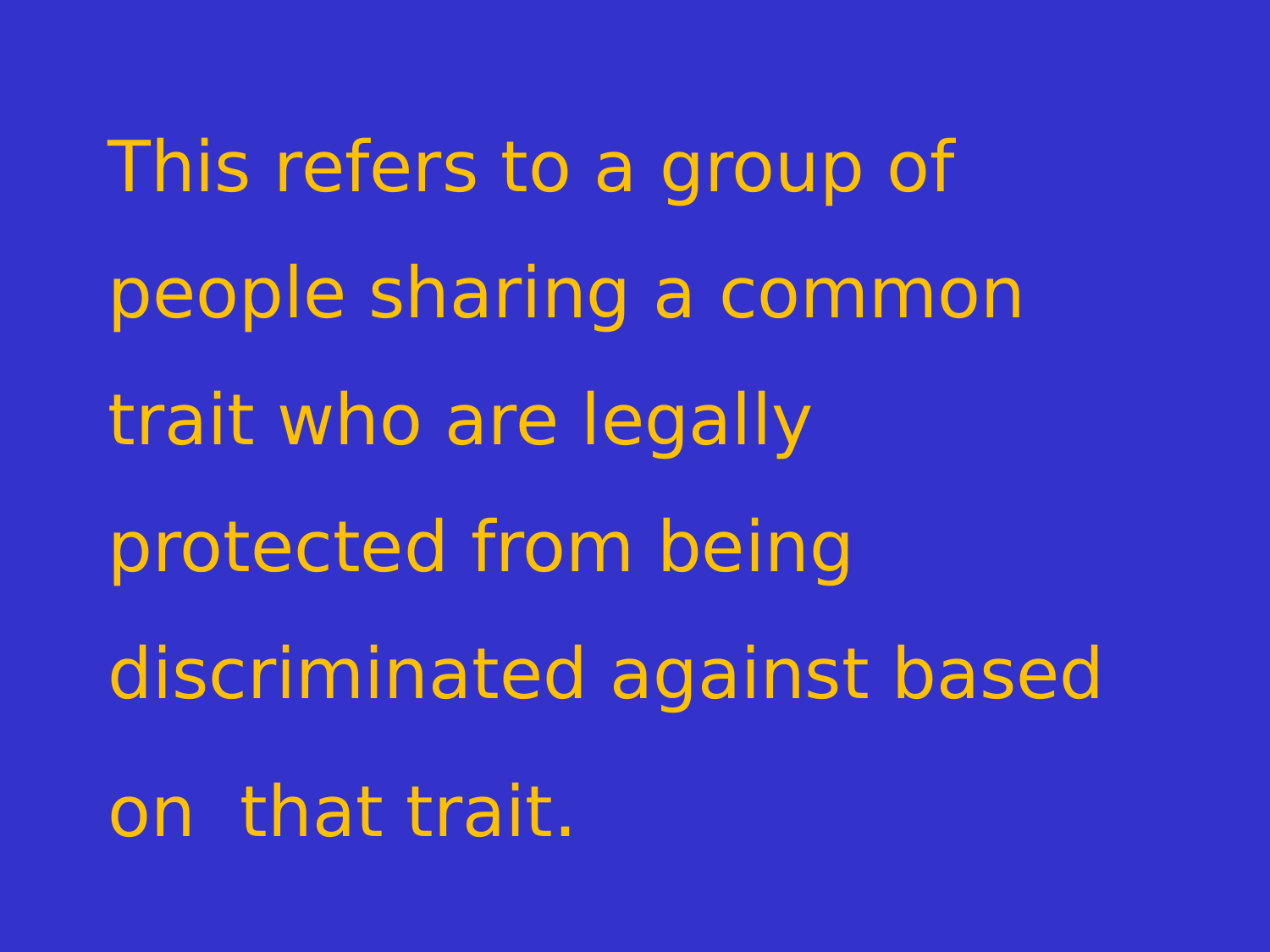

# This refers to a group of people sharing a common trait who are legally protected from being discriminated against based on  that trait.